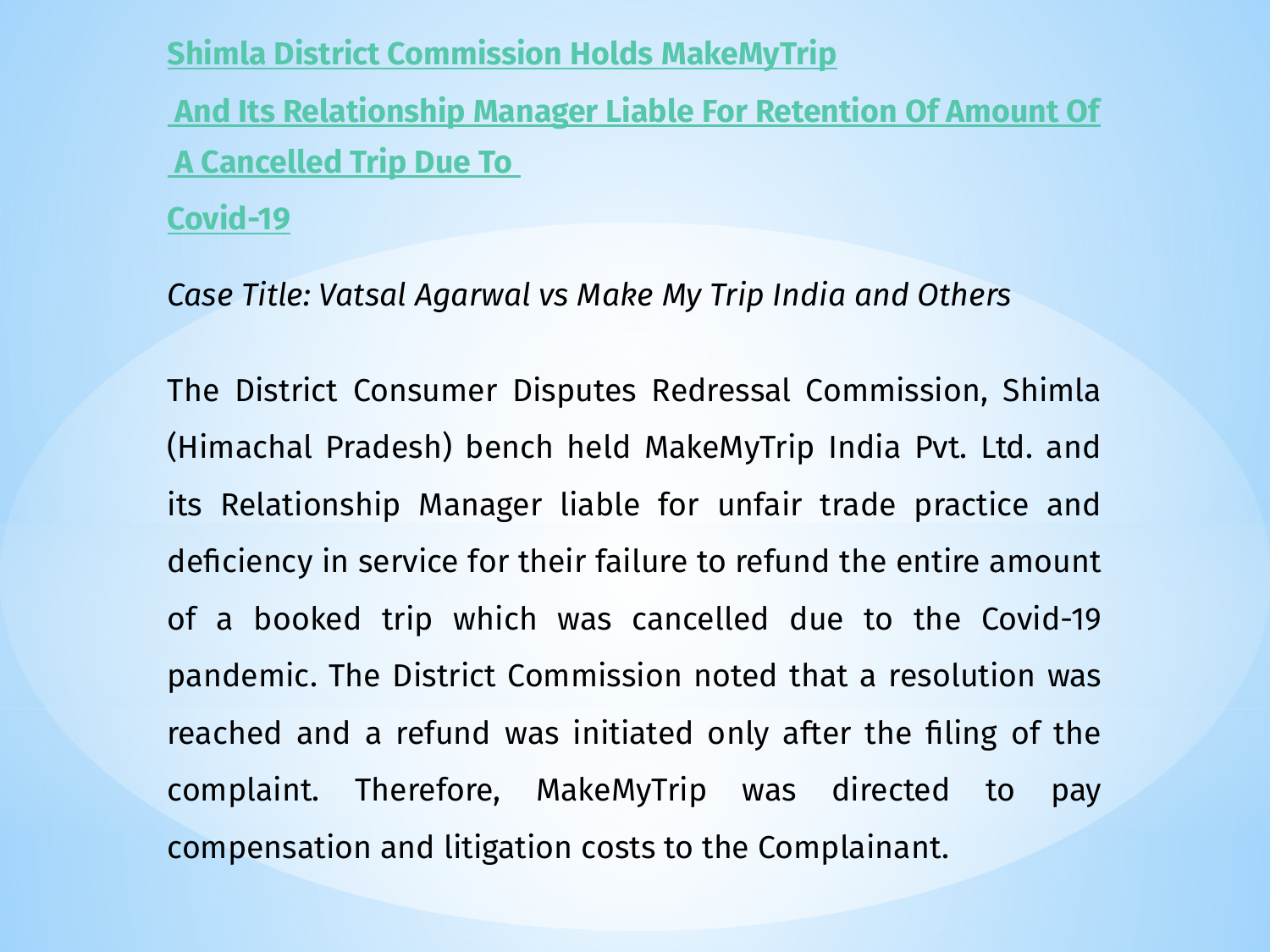

Shimla District Commission Holds MakeMyTrip And Its Relationship Manager Liable For Retention Of Amount Of A Cancelled Trip Due To Covid-19

Case Title: Vatsal Agarwal vs Make My Trip India and Others

The District Consumer Disputes Redressal Commission, Shimla (Himachal Pradesh) bench held MakeMyTrip India Pvt. Ltd. and its Relationship Manager liable for unfair trade practice and deficiency in service for their failure to refund the entire amount of a booked trip which was cancelled due to the Covid-19 pandemic. The District Commission noted that a resolution was reached and a refund was initiated only after the filing of the complaint. Therefore, MakeMyTrip was directed to pay compensation and litigation costs to the Complainant.